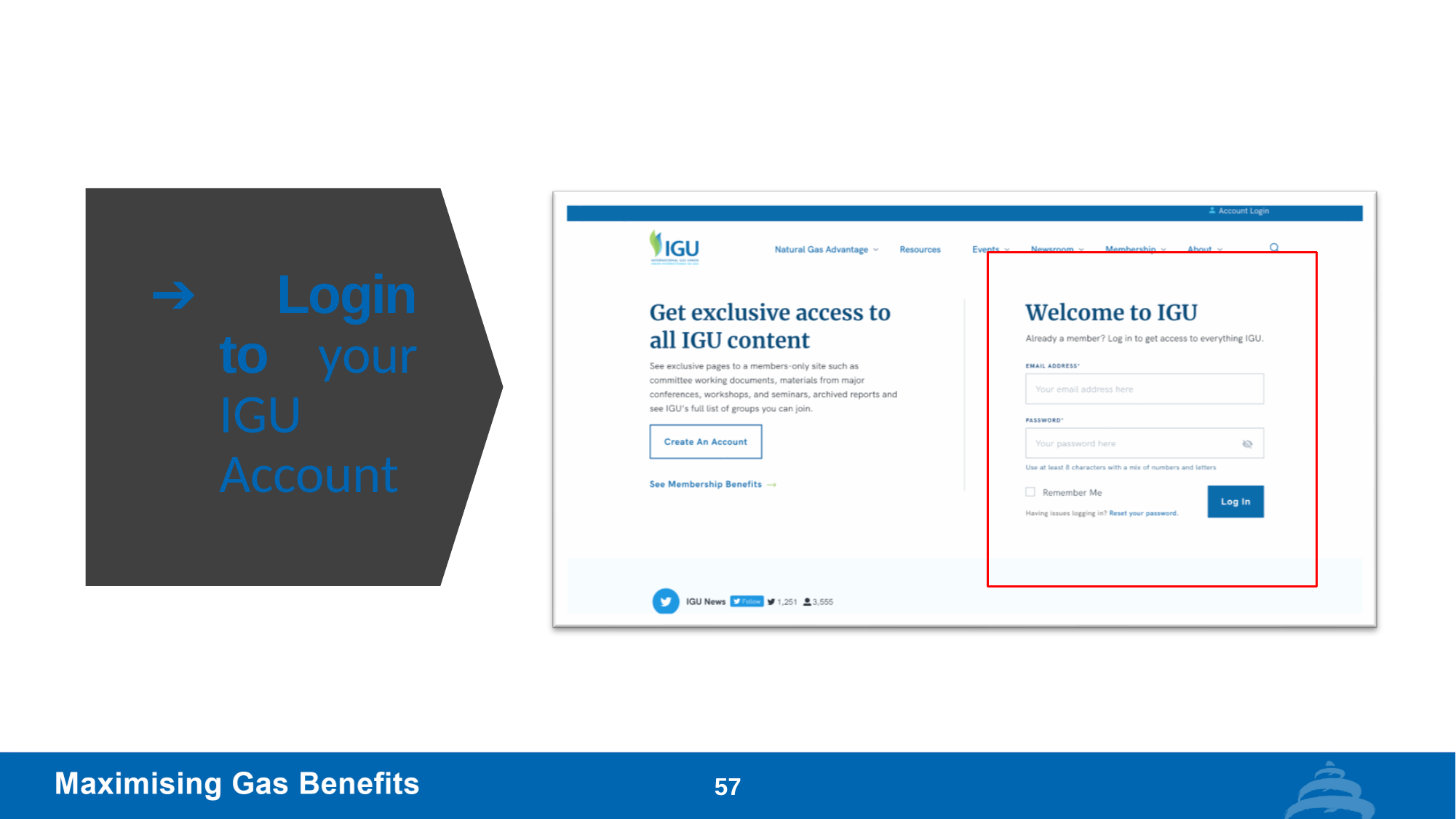

# ➔ Login to  your IGU  Account
57